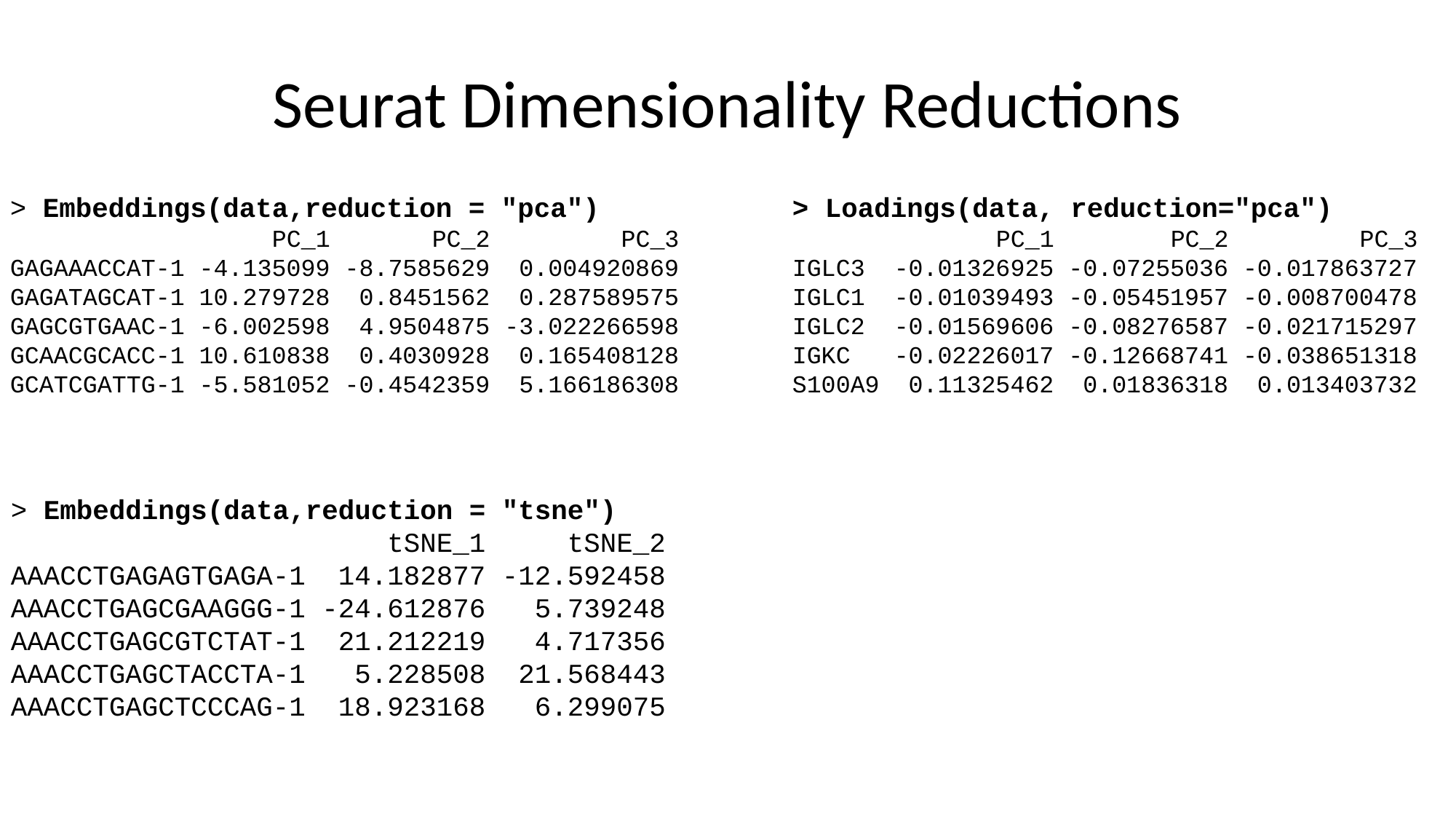

# Seurat Dimensionality Reductions
> Loadings(data, reduction="pca")
              PC_1        PC_2         PC_3
IGLC3  -0.01326925 -0.07255036 -0.017863727
IGLC1  -0.01039493 -0.05451957 -0.008700478
IGLC2  -0.01569606 -0.08276587 -0.021715297
IGKC   -0.02226017 -0.12668741 -0.038651318
S100A9  0.11325462  0.01836318  0.013403732
> Embeddings(data,reduction = "pca")
                  PC_1       PC_2         PC_3
GAGAAACCAT-1 -4.135099 -8.7585629  0.004920869
GAGATAGCAT-1 10.279728  0.8451562  0.287589575
GAGCGTGAAC-1 -6.002598  4.9504875 -3.022266598
GCAACGCACC-1 10.610838  0.4030928  0.165408128
GCATCGATTG-1 -5.581052 -0.4542359  5.166186308
> Embeddings(data,reduction = "tsne")
                       tSNE_1     tSNE_2
AAACCTGAGAGTGAGA-1  14.182877 -12.592458
AAACCTGAGCGAAGGG-1 -24.612876   5.739248
AAACCTGAGCGTCTAT-1  21.212219   4.717356
AAACCTGAGCTACCTA-1   5.228508  21.568443
AAACCTGAGCTCCCAG-1  18.923168   6.299075